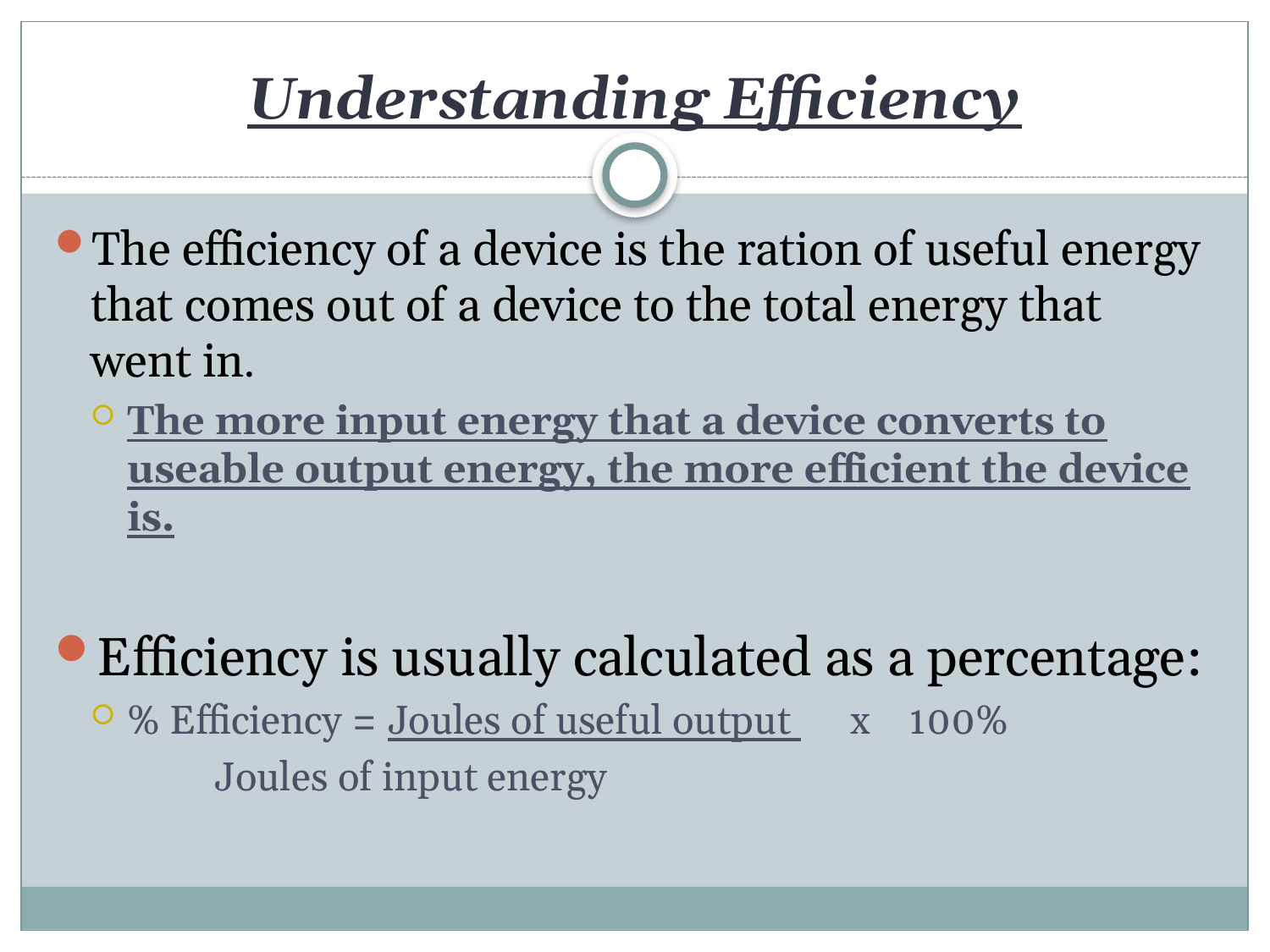

# Understanding Efficiency
The efficiency of a device is the ration of useful energy that comes out of a device to the total energy that went in.
The more input energy that a device converts to useable output energy, the more efficient the device is.

Efficiency is usually calculated as a percentage:
% Efficiency = Joules of useful output      x    100%
			         Joules of input energy